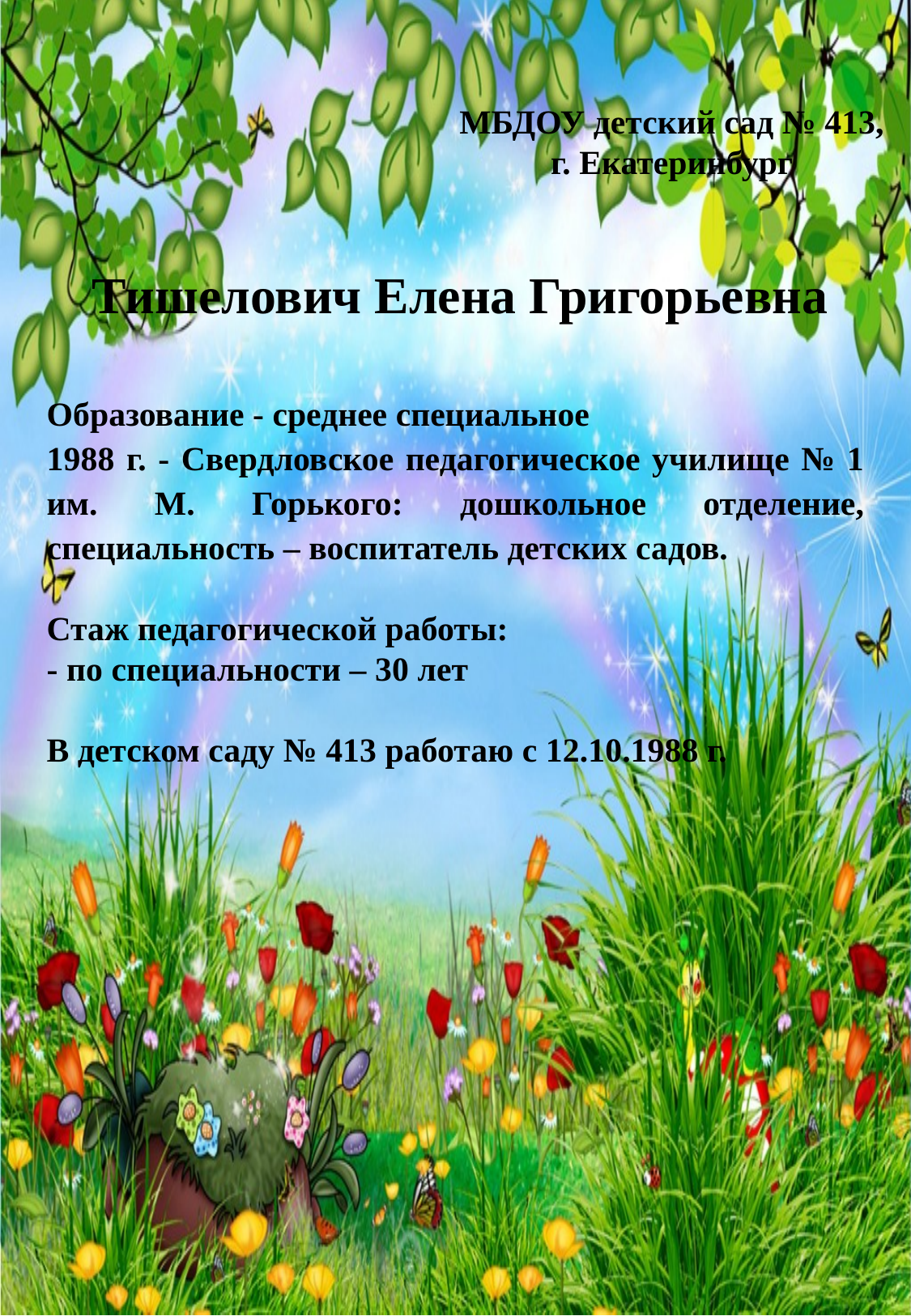

# МБДОУ детский сад № 413,
г. Екатеринбург
Тишелович Елена Григорьевна

Образование - среднее специальное
1988 г. - Свердловское педагогическое училище № 1 им. М. Горького: дошкольное отделение, специальность – воспитатель детских садов.

Стаж педагогической работы:
- по специальности – 30 лет

В детском саду № 413 работаю с 12.10.1988 г.